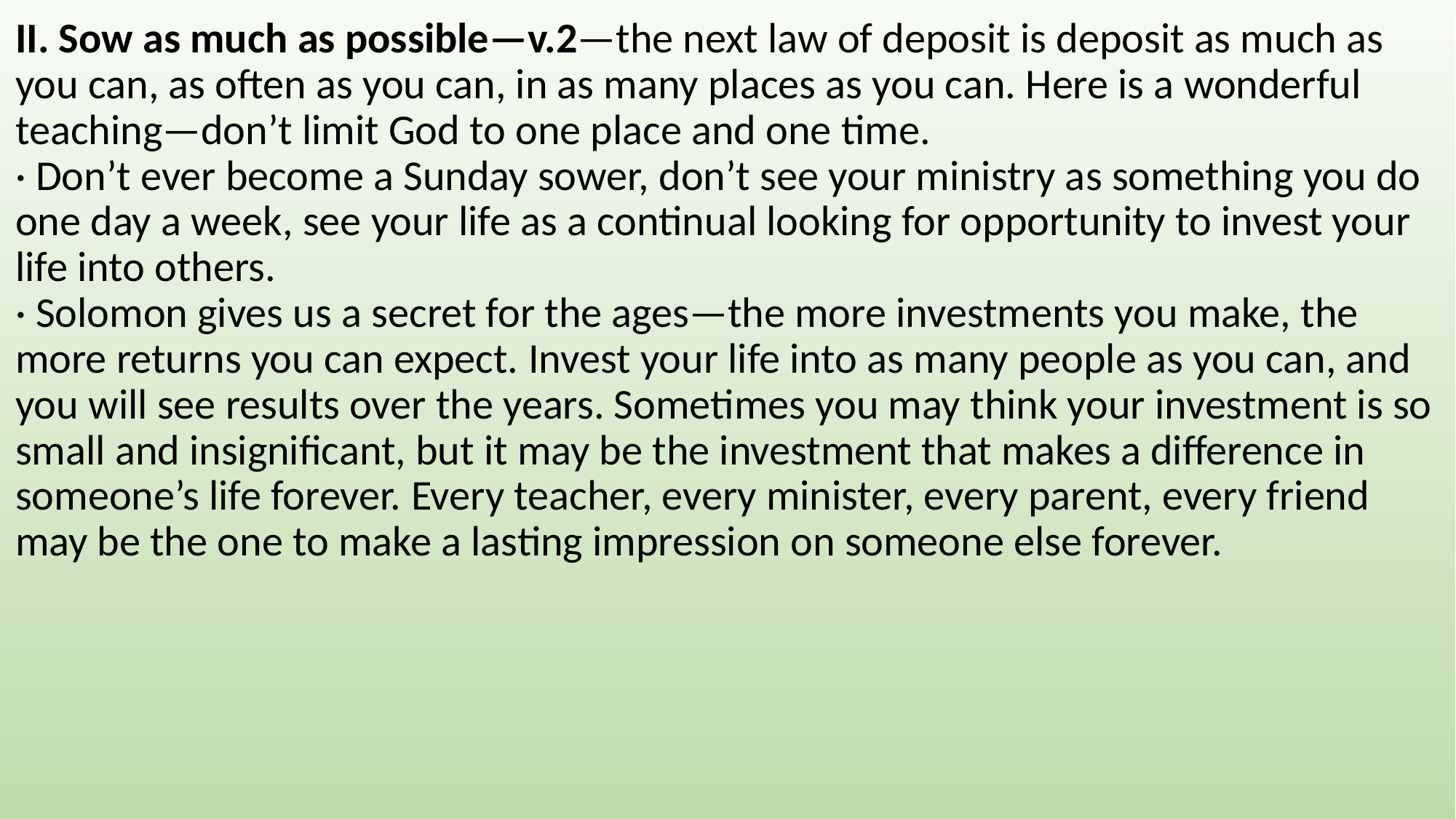

II. Sow as much as possible—v.2—the next law of deposit is deposit as much as you can, as often as you can, in as many places as you can. Here is a wonderful teaching—don’t limit God to one place and one time.
· Don’t ever become a Sunday sower, don’t see your ministry as something you do one day a week, see your life as a continual looking for opportunity to invest your life into others.
· Solomon gives us a secret for the ages—the more investments you make, the more returns you can expect. Invest your life into as many people as you can, and you will see results over the years. Sometimes you may think your investment is so small and insignificant, but it may be the investment that makes a difference in someone’s life forever. Every teacher, every minister, every parent, every friend may be the one to make a lasting impression on someone else forever.